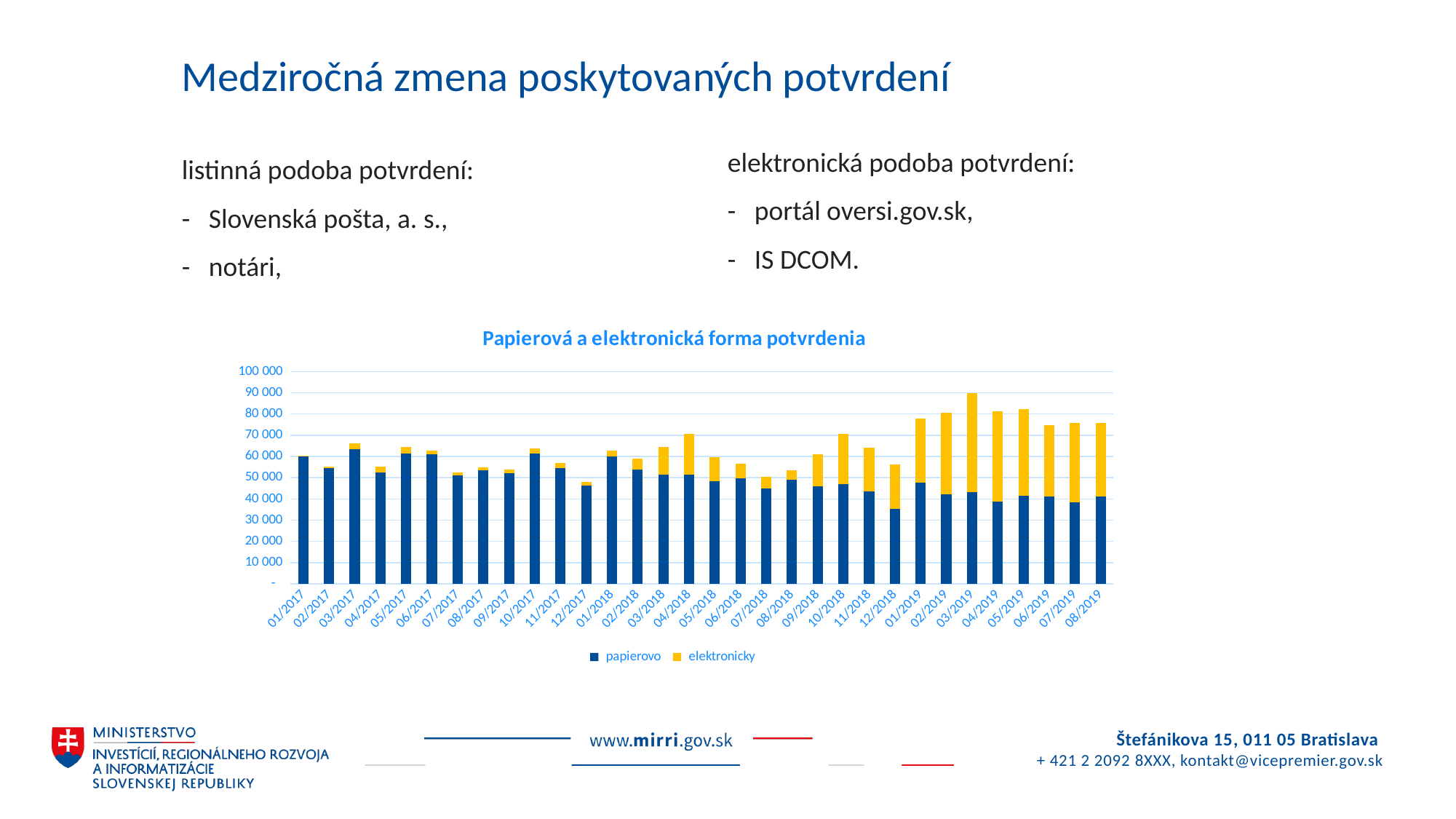

# Medziročná zmena poskytovaných potvrdení
elektronická podoba potvrdení:
-   portál oversi.gov.sk,
-   IS DCOM.

listinná podoba potvrdení:
-   Slovenská pošta, a. s.,
-   notári,

### Chart: Papierová a elektronická forma potvrdenia

| Category |  papierovo  |  elektronicky  |
|---|---|---|
| 01/2017 | 60201.0 | 241.0 |
| 02/2017 | 54391.0 | 896.0 |
| 03/2017 | 63260.0 | 3013.0 |
| 04/2017 | 52527.0 | 2737.0 |
| 05/2017 | 61500.0 | 2895.0 |
| 06/2017 | 61120.0 | 1676.0 |
| 07/2017 | 51150.0 | 1417.0 |
| 08/2017 | 53344.0 | 1528.0 |
| 09/2017 | 52203.0 | 1723.0 |
| 10/2017 | 61257.0 | 2348.0 |
| 11/2017 | 54463.0 | 2450.0 |
| 12/2017 | 46137.0 | 1791.0 |
| 01/2018 | 59901.0 | 2843.0 |
| 02/2018 | 53704.0 | 5286.0 |
| 03/2018 | 51560.0 | 12906.0 |
| 04/2018 | 51270.0 | 19206.0 |
| 05/2018 | 48220.0 | 11462.0 |
| 06/2018 | 49853.0 | 6768.0 |
| 07/2018 | 44752.0 | 5501.0 |
| 08/2018 | 49027.0 | 4450.0 |
| 09/2018 | 45866.0 | 15267.0 |
| 10/2018 | 46944.0 | 23504.0 |
| 11/2018 | 43507.0 | 20496.0 |
| 12/2018 | 35123.0 | 20979.0 |
| 01/2019 | 47786.0 | 29951.0 |
| 02/2019 | 42075.0 | 38484.0 |
| 03/2019 | 43212.0 | 46612.0 |
| 04/2019 | 38854.0 | 42402.0 |
| 05/2019 | 41408.0 | 40959.0 |
| 06/2019 | 41210.0 | 33686.0 |
| 07/2019 | 38302.0 | 37455.0 |
| 08/2019 | 41123.0 | 34516.0 |